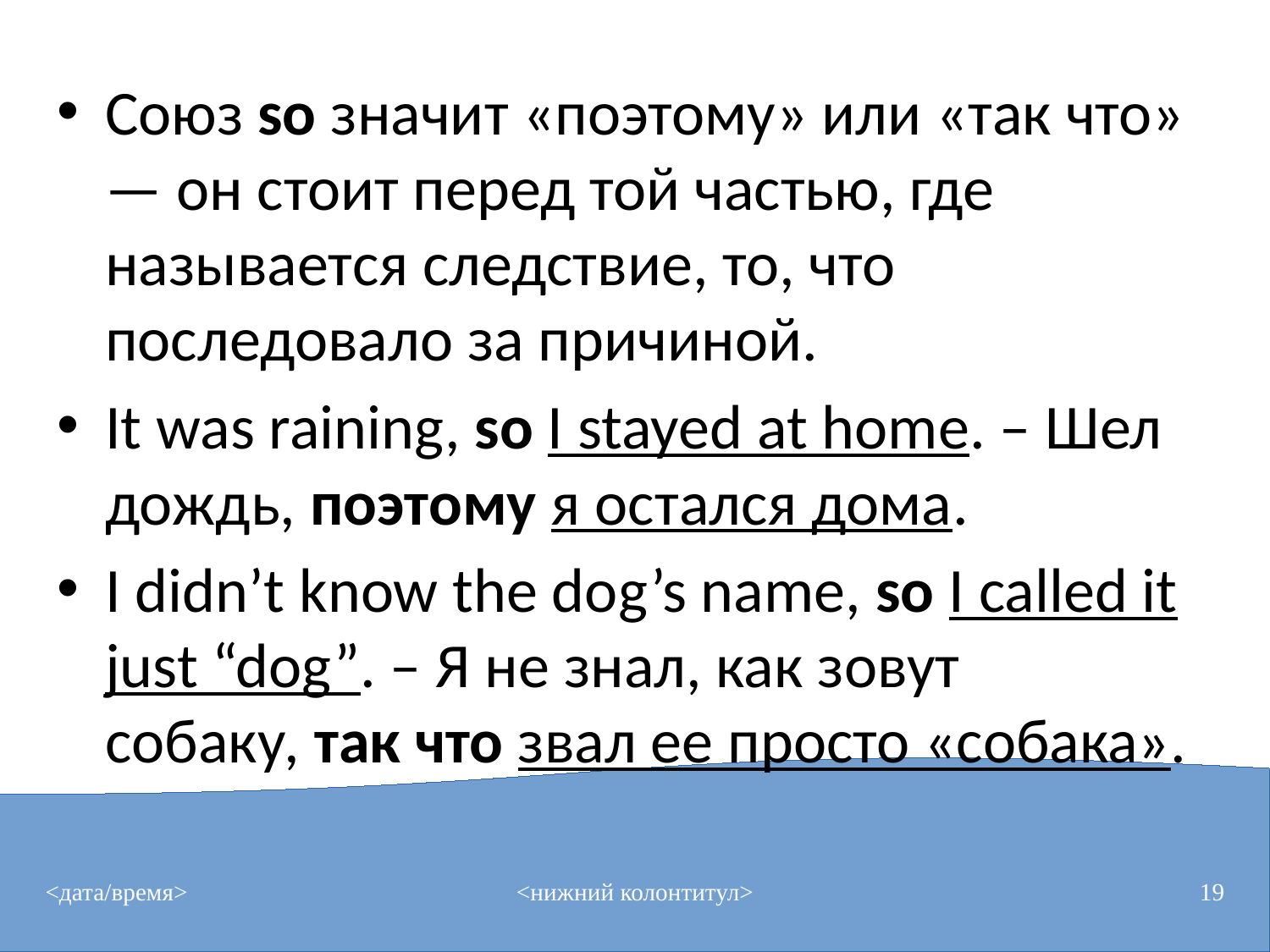

# Союз so значит «поэтому» или «так что» — он стоит перед той частью, где называется следствие, то, что последовало за причиной.
It was raining, so I stayed at home. – Шел дождь, поэтому я остался дома.
I didn’t know the dog’s name, so I called it just “dog”. – Я не знал, как зовут собаку, так что звал ее просто «собака».